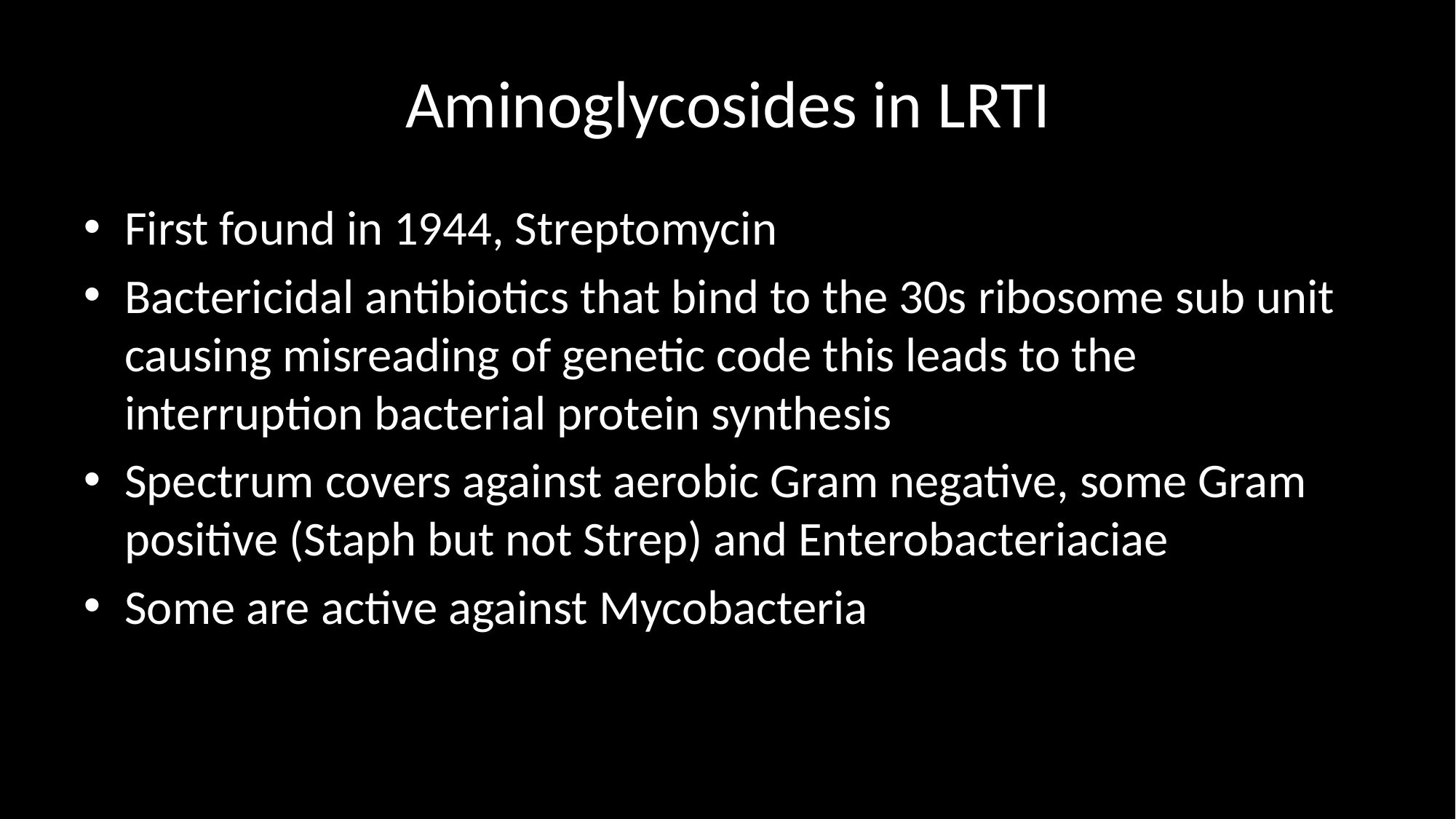

# IAminoglycosides in LRTI
First found in 1944, Streptomycin
Bactericidal antibiotics that bind to the 30s ribosome sub unit causing misreading of genetic code this leads to the interruption bacterial protein synthesis
Spectrum covers against aerobic Gram negative, some Gram positive (Staph but not Strep) and Enterobacteriaciae
Some are active against Mycobacteria